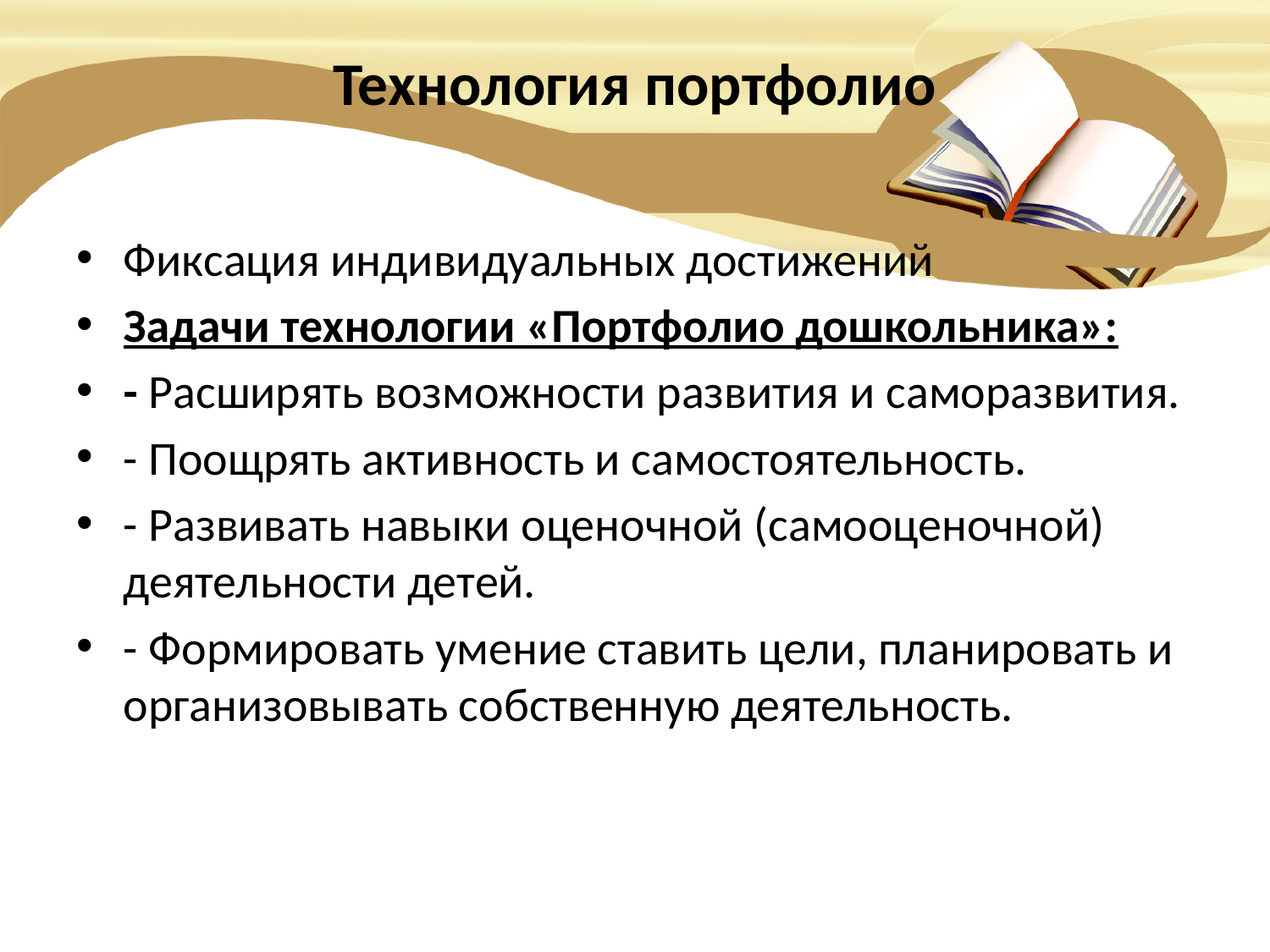

# Технология портфолио
Фиксация индивидуальных достижений
Задачи технологии «Портфолио дошкольника»:
- Расширять возможности развития и саморазвития.
- Поощрять активность и самостоятельность.
- Развивать навыки оценочной (самооценочной) деятельности детей.
- Формировать умение ставить цели, планировать и организовывать собственную деятельность.